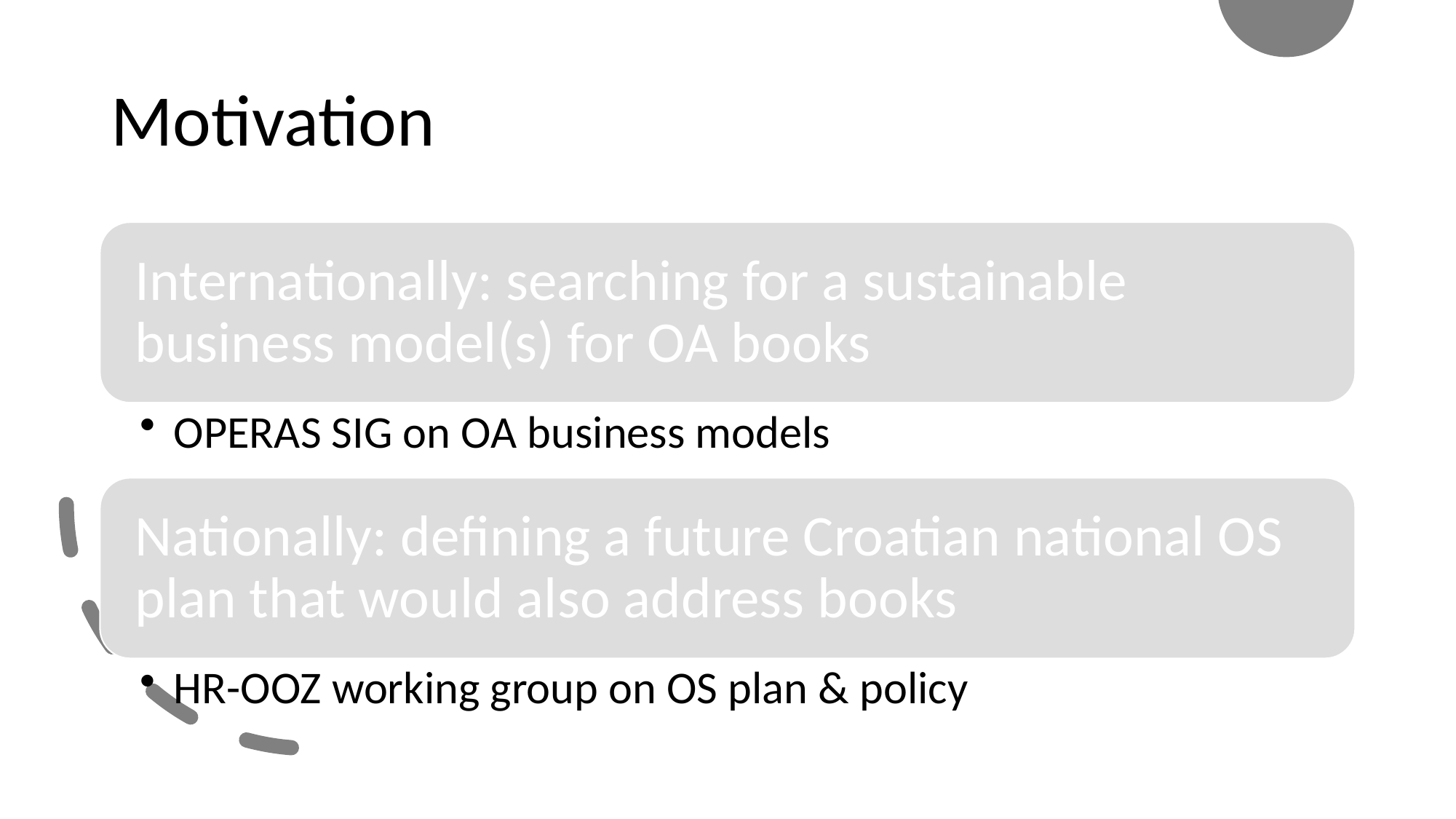

# Motivation
Internationally: searching for a sustainable business model(s) for OA books
OPERAS SIG on OA business models
Nationally: defining a future Croatian national OS plan that would also address books
HR-OOZ working group on OS plan & policy